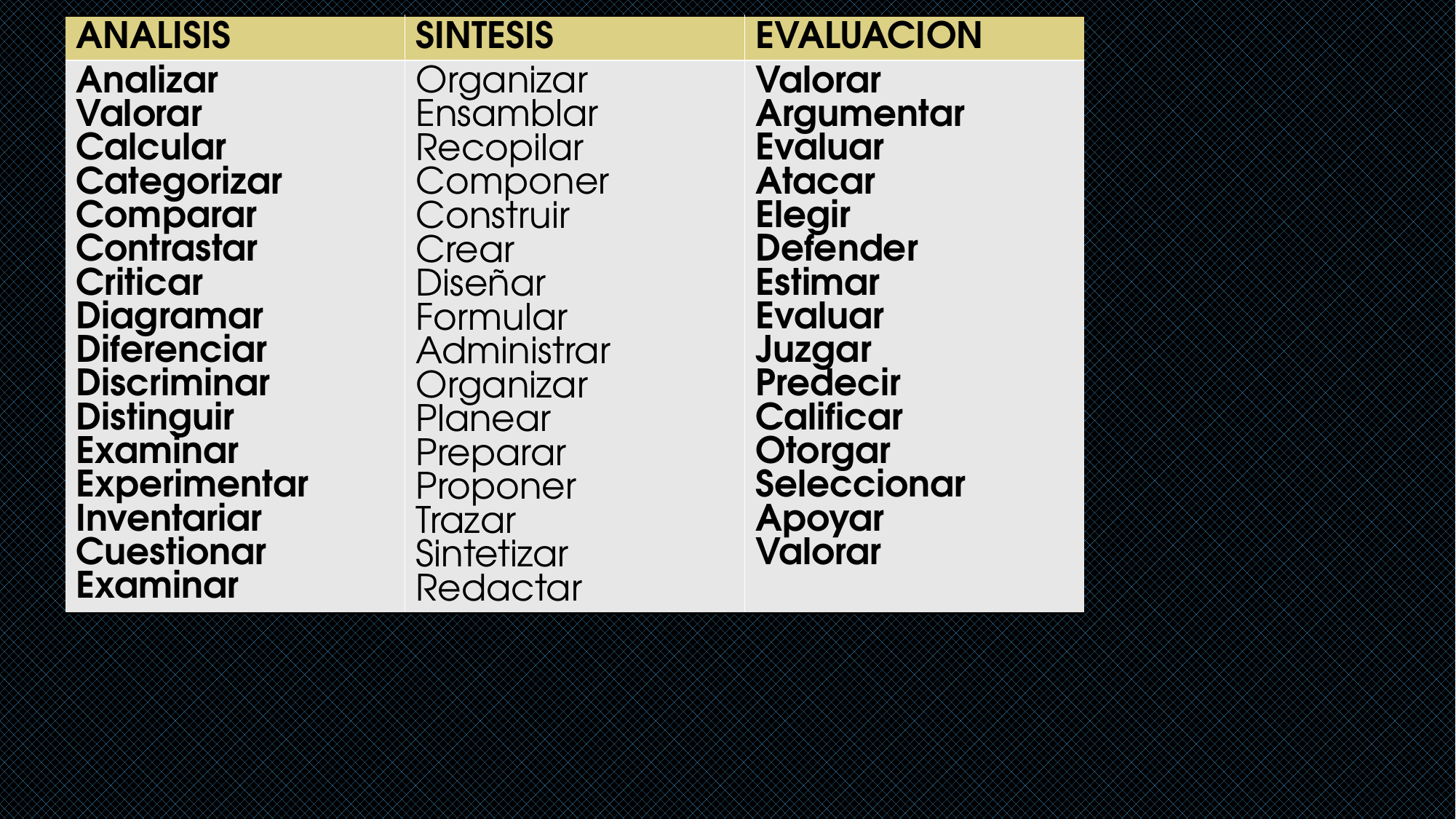

| ANALISIS | SINTESIS | EVALUACION |
| --- | --- | --- |
| Analizar Valorar Calcular Categorizar Comparar Contrastar Criticar Diagramar Diferenciar Discriminar Distinguir Examinar Experimentar Inventariar Cuestionar Examinar | Organizar Ensamblar Recopilar Componer Construir Crear Diseñar Formular Administrar Organizar Planear Preparar Proponer Trazar Sintetizar Redactar | Valorar Argumentar Evaluar Atacar Elegir Defender Estimar Evaluar Juzgar Predecir Calificar Otorgar Seleccionar Apoyar Valorar |